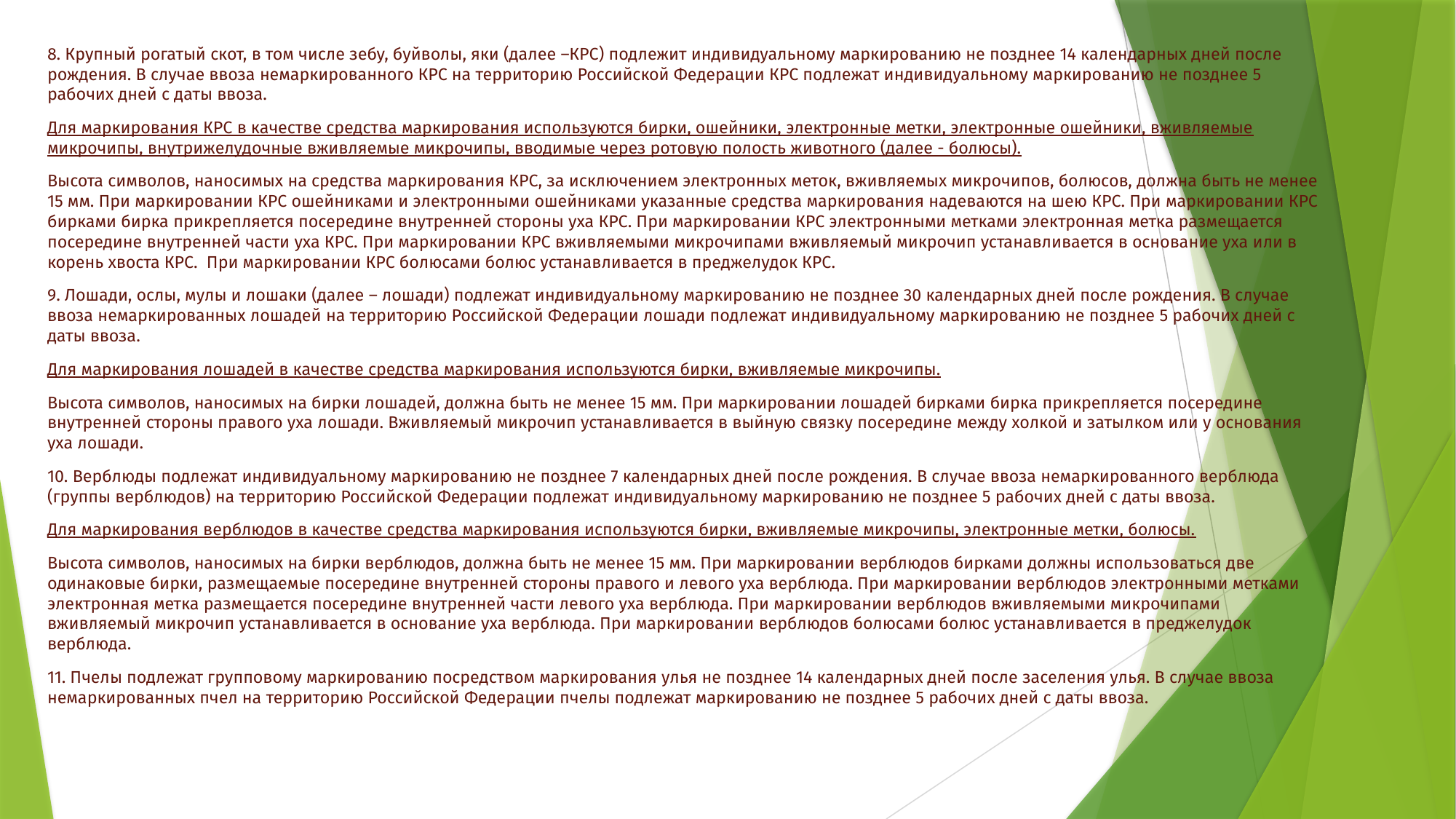

8. Крупный рогатый скот, в том числе зебу, буйволы, яки (далее –КРС) подлежит индивидуальному маркированию не позднее 14 календарных дней после рождения. В случае ввоза немаркированного КРС на территорию Российской Федерации КРС подлежат индивидуальному маркированию не позднее 5 рабочих дней с даты ввоза.
Для маркирования КРС в качестве средства маркирования используются бирки, ошейники, электронные метки, электронные ошейники, вживляемые микрочипы, внутрижелудочные вживляемые микрочипы, вводимые через ротовую полость животного (далее - болюсы).
Высота символов, наносимых на средства маркирования КРС, за исключением электронных меток, вживляемых микрочипов, болюсов, должна быть не менее 15 мм. При маркировании КРС ошейниками и электронными ошейниками указанные средства маркирования надеваются на шею КРС. При маркировании КРС бирками бирка прикрепляется посередине внутренней стороны уха КРС. При маркировании КРС электронными метками электронная метка размещается посередине внутренней части уха КРС. При маркировании КРС вживляемыми микрочипами вживляемый микрочип устанавливается в основание уха или в корень хвоста КРС.  При маркировании КРС болюсами болюс устанавливается в преджелудок КРС.
9. Лошади, ослы, мулы и лошаки (далее – лошади) подлежат индивидуальному маркированию не позднее 30 календарных дней после рождения. В случае ввоза немаркированных лошадей на территорию Российской Федерации лошади подлежат индивидуальному маркированию не позднее 5 рабочих дней с даты ввоза.
Для маркирования лошадей в качестве средства маркирования используются бирки, вживляемые микрочипы.
Высота символов, наносимых на бирки лошадей, должна быть не менее 15 мм. При маркировании лошадей бирками бирка прикрепляется посередине внутренней стороны правого уха лошади. Вживляемый микрочип устанавливается в выйную связку посередине между холкой и затылком или у основания уха лошади.
10. Верблюды подлежат индивидуальному маркированию не позднее 7 календарных дней после рождения. В случае ввоза немаркированного верблюда (группы верблюдов) на территорию Российской Федерации подлежат индивидуальному маркированию не позднее 5 рабочих дней с даты ввоза.
Для маркирования верблюдов в качестве средства маркирования используются бирки, вживляемые микрочипы, электронные метки, болюсы.
Высота символов, наносимых на бирки верблюдов, должна быть не менее 15 мм. При маркировании верблюдов бирками должны использоваться две одинаковые бирки, размещаемые посередине внутренней стороны правого и левого уха верблюда. При маркировании верблюдов электронными метками электронная метка размещается посередине внутренней части левого уха верблюда. При маркировании верблюдов вживляемыми микрочипами вживляемый микрочип устанавливается в основание уха верблюда. При маркировании верблюдов болюсами болюс устанавливается в преджелудок верблюда.
11. Пчелы подлежат групповому маркированию посредством маркирования улья не позднее 14 календарных дней после заселения улья. В случае ввоза немаркированных пчел на территорию Российской Федерации пчелы подлежат маркированию не позднее 5 рабочих дней с даты ввоза.